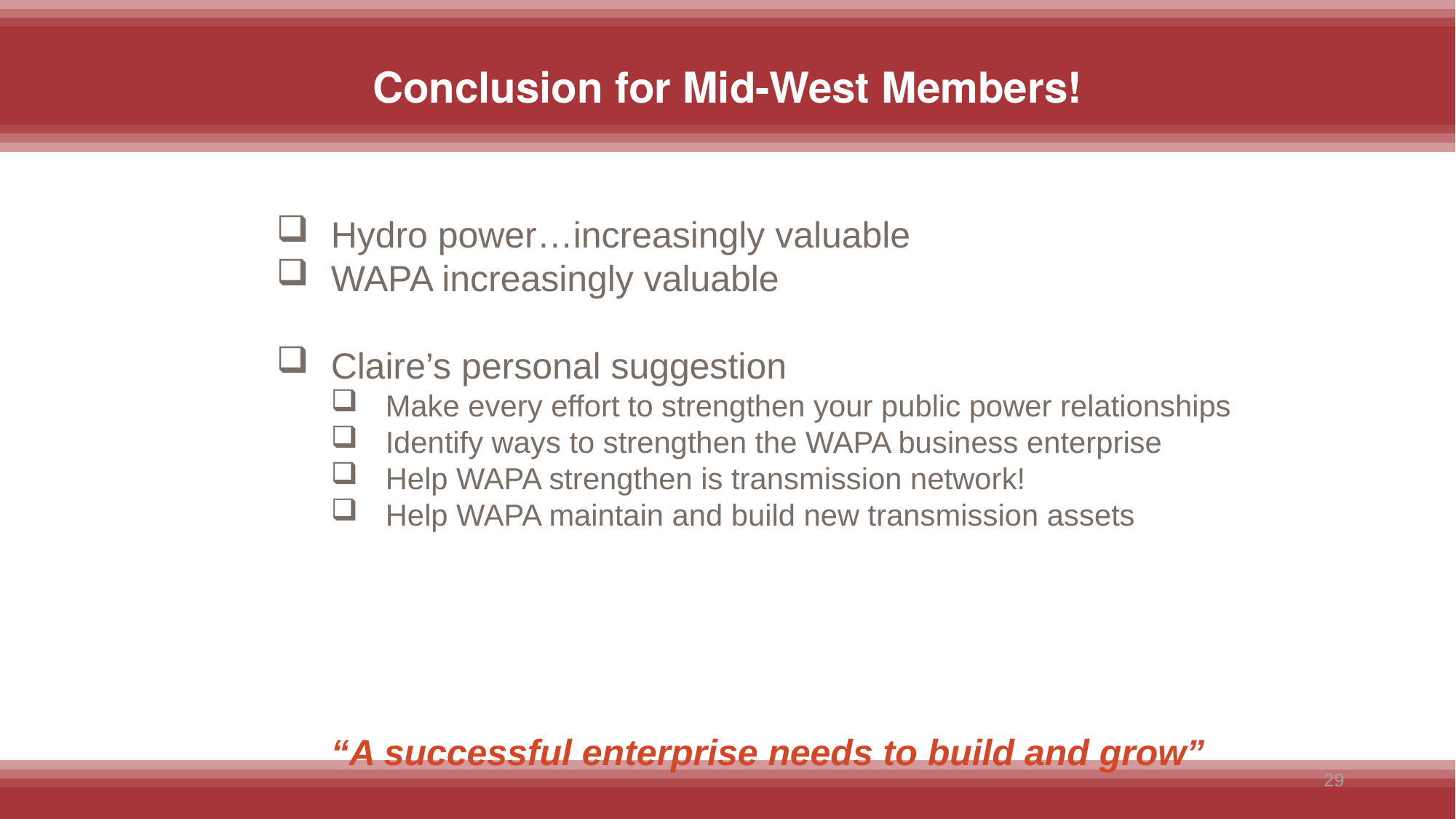

Conclusion for Mid-West Members!

Hydro power…increasingly valuable
WAPA increasingly valuable

Claire’s personal suggestion
Make every effort to strengthen your public power relationships
Identify ways to strengthen the WAPA business enterprise
Help WAPA strengthen is transmission network!
Help WAPA maintain and build new transmission assets

“A successful enterprise needs to build and grow”
29